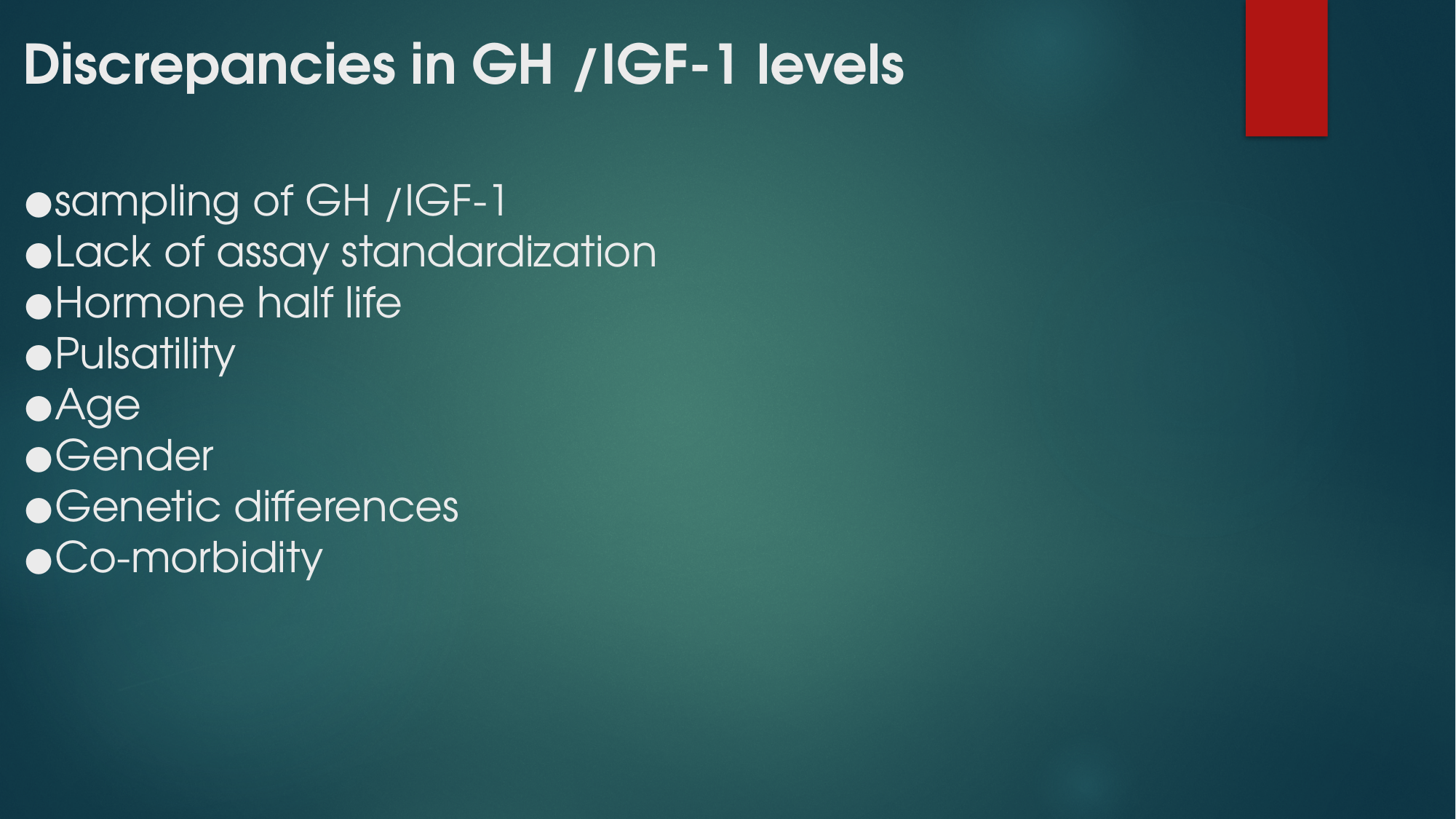

# Discrepancies in GH /IGF-1 levels ●sampling of GH /IGF-1 ●Lack of assay standardization ●Hormone half life ●Pulsatility ●Age ●Gender ●Genetic differences ●Co-morbidity